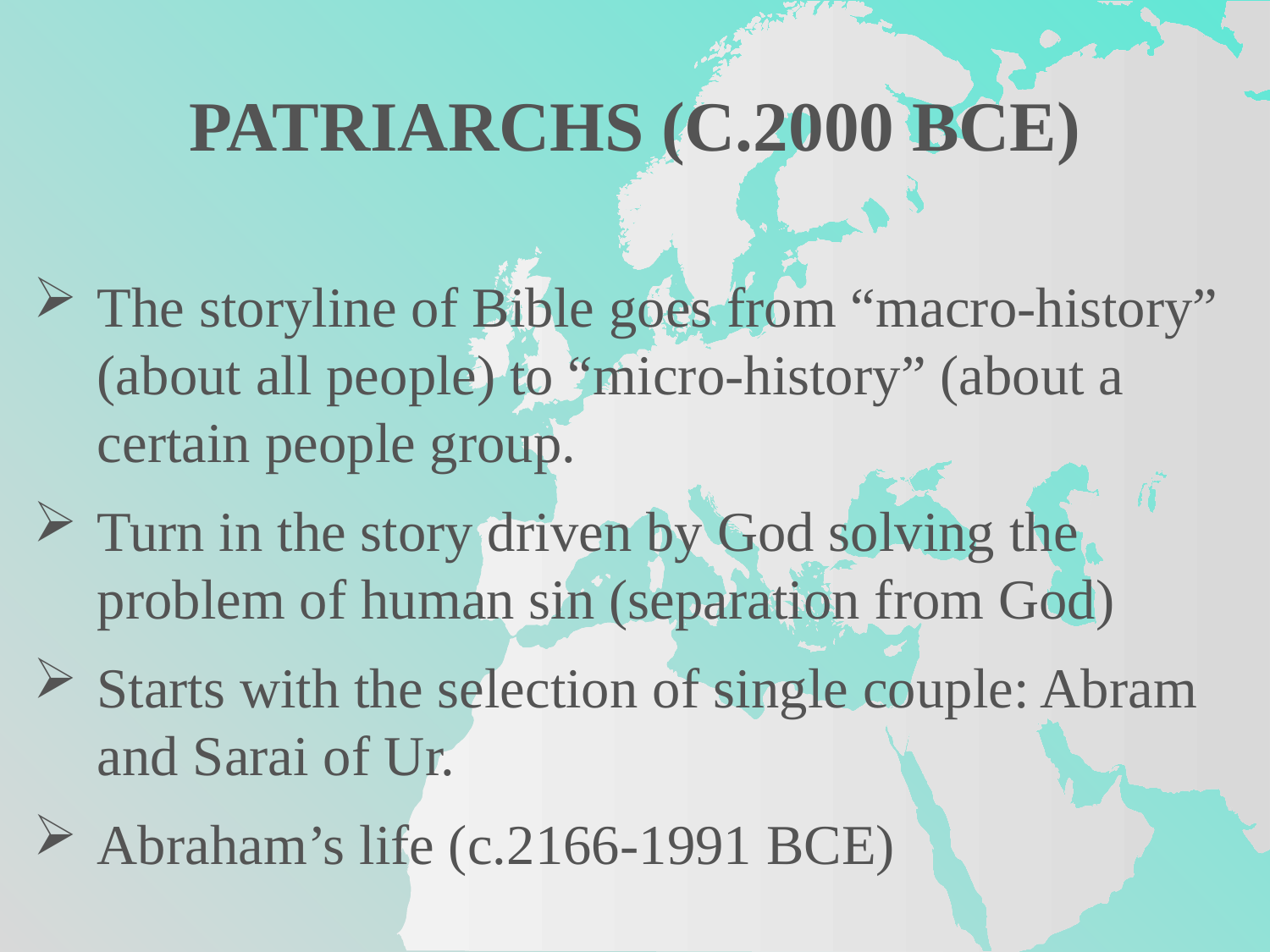

PATRIARCHS (C.2000 BCE)
The storyline of Bible goes from “macro-history” (about all people) to “micro-history” (about a certain people group.
Turn in the story driven by God solving the problem of human sin (separation from God)
Starts with the selection of single couple: Abram and Sarai of Ur.
Abraham’s life (c.2166-1991 BCE)